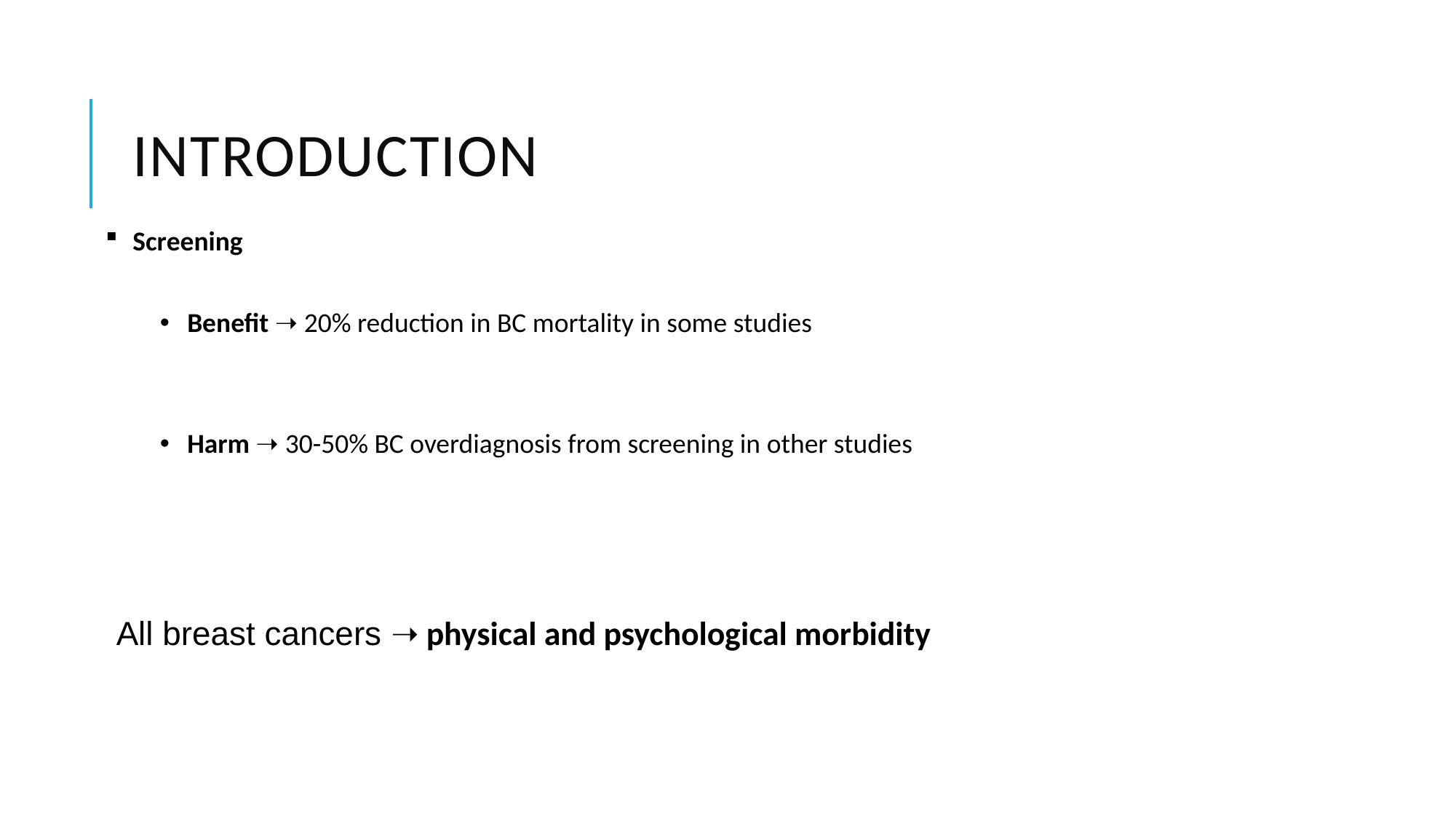

# Introduction
Screening

Benefit ➝ 20% reduction in BC mortality in some studies

Harm ➝ 30-50% BC overdiagnosis from screening in other studies

All breast cancers ➝ physical and psychological morbidity